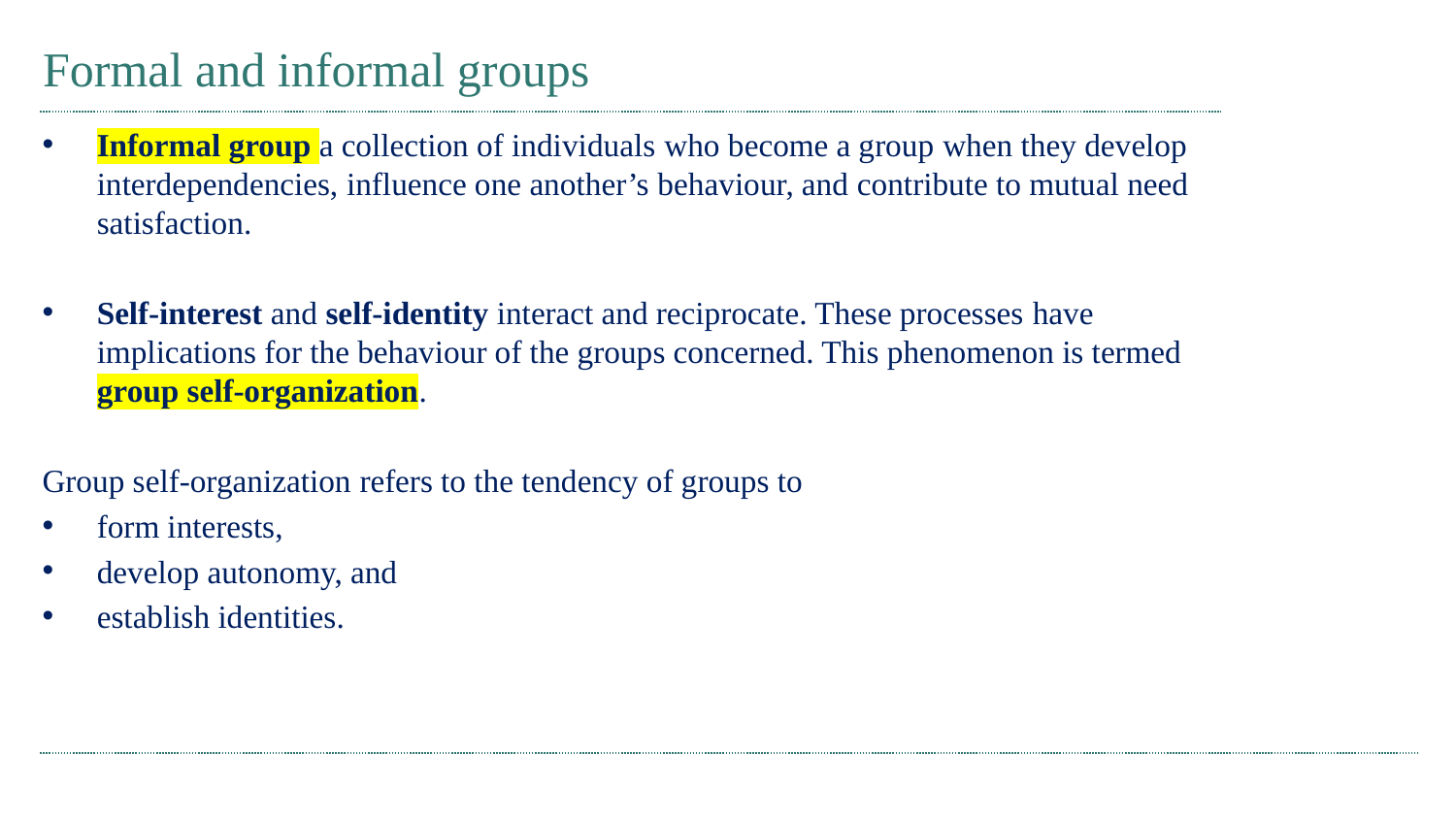

# Formal and informal groups
Informal group a collection of individuals who become a group when they develop interdependencies, influence one another’s behaviour, and contribute to mutual need satisfaction.

Self-interest and self-identity interact and reciprocate. These processes have implications for the behaviour of the groups concerned. This phenomenon is termed group self-organization.

Group self-organization refers to the tendency of groups to
form interests,
develop autonomy, and
establish identities.